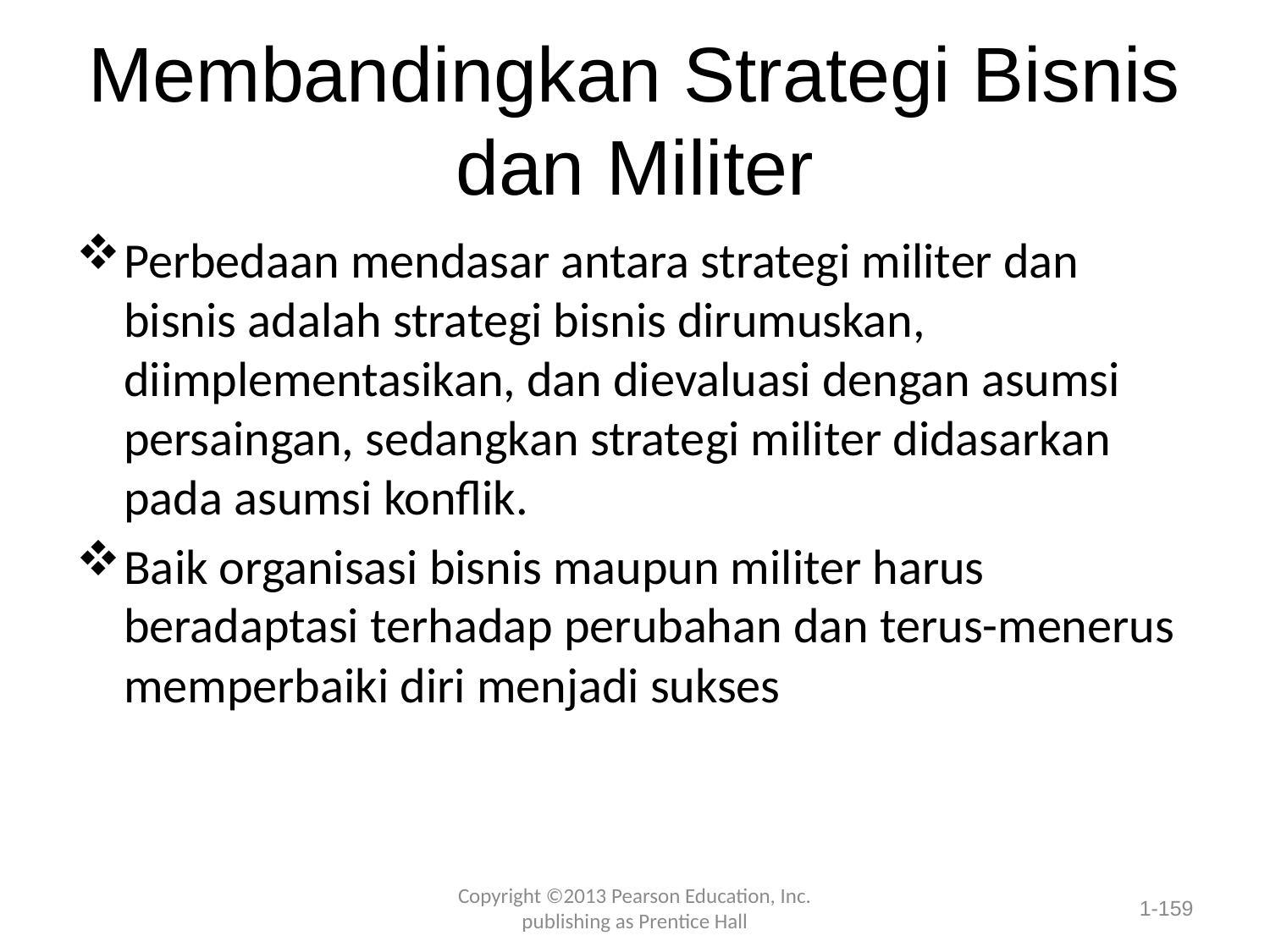

# Membandingkan Strategi Bisnis dan Militer
Perbedaan mendasar antara strategi militer dan bisnis adalah strategi bisnis dirumuskan, diimplementasikan, dan dievaluasi dengan asumsi persaingan, sedangkan strategi militer didasarkan pada asumsi konflik.
Baik organisasi bisnis maupun militer harus beradaptasi terhadap perubahan dan terus-menerus memperbaiki diri menjadi sukses
Copyright ©2013 Pearson Education, Inc. publishing as Prentice Hall
1-159